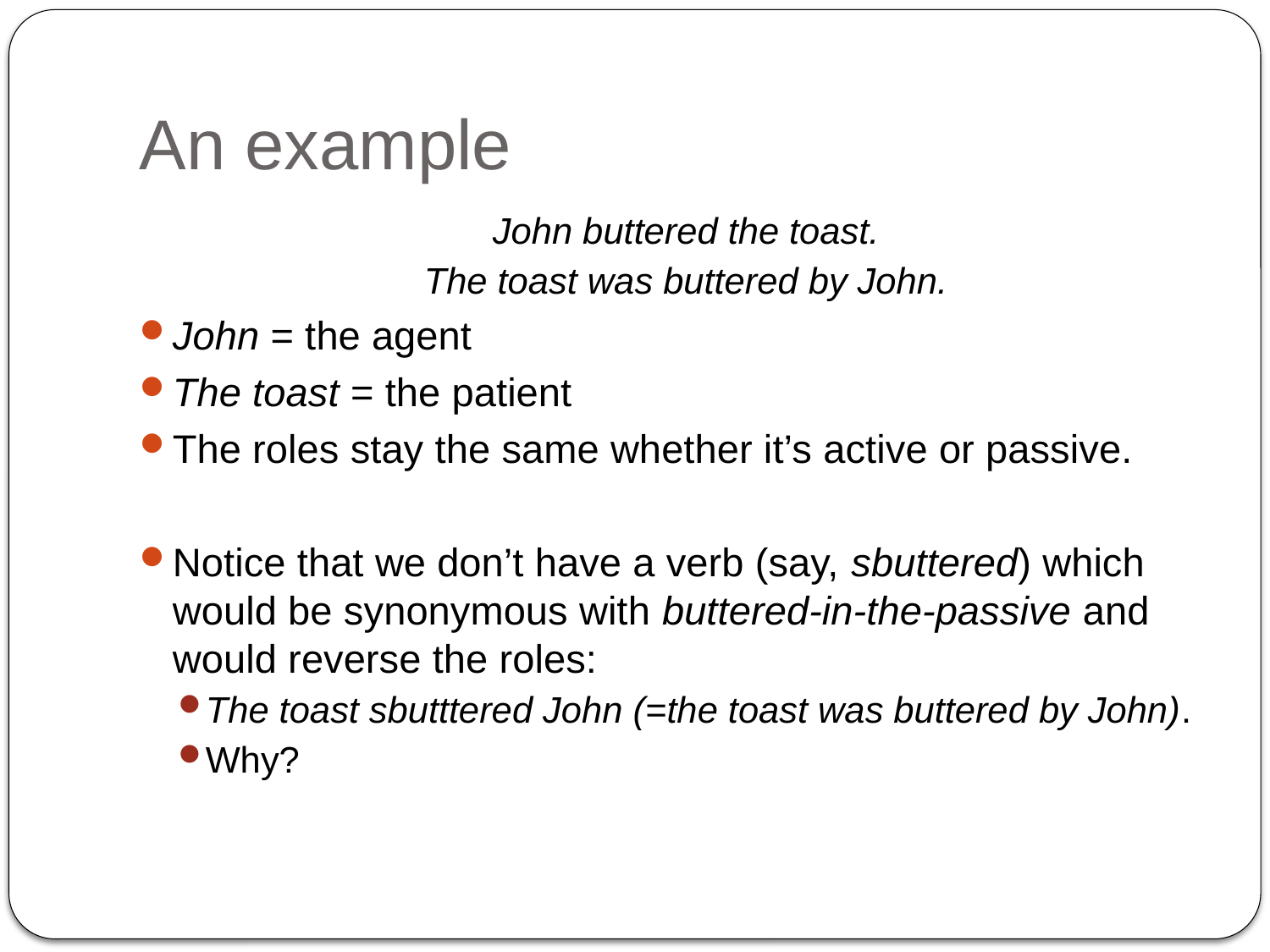

# An example
John buttered the toast.
The toast was buttered by John.
John = the agent
The toast = the patient
The roles stay the same whether it’s active or passive.

Notice that we don’t have a verb (say, sbuttered) which would be synonymous with buttered-in-the-passive and would reverse the roles:
The toast sbutttered John (=the toast was buttered by John).
Why?